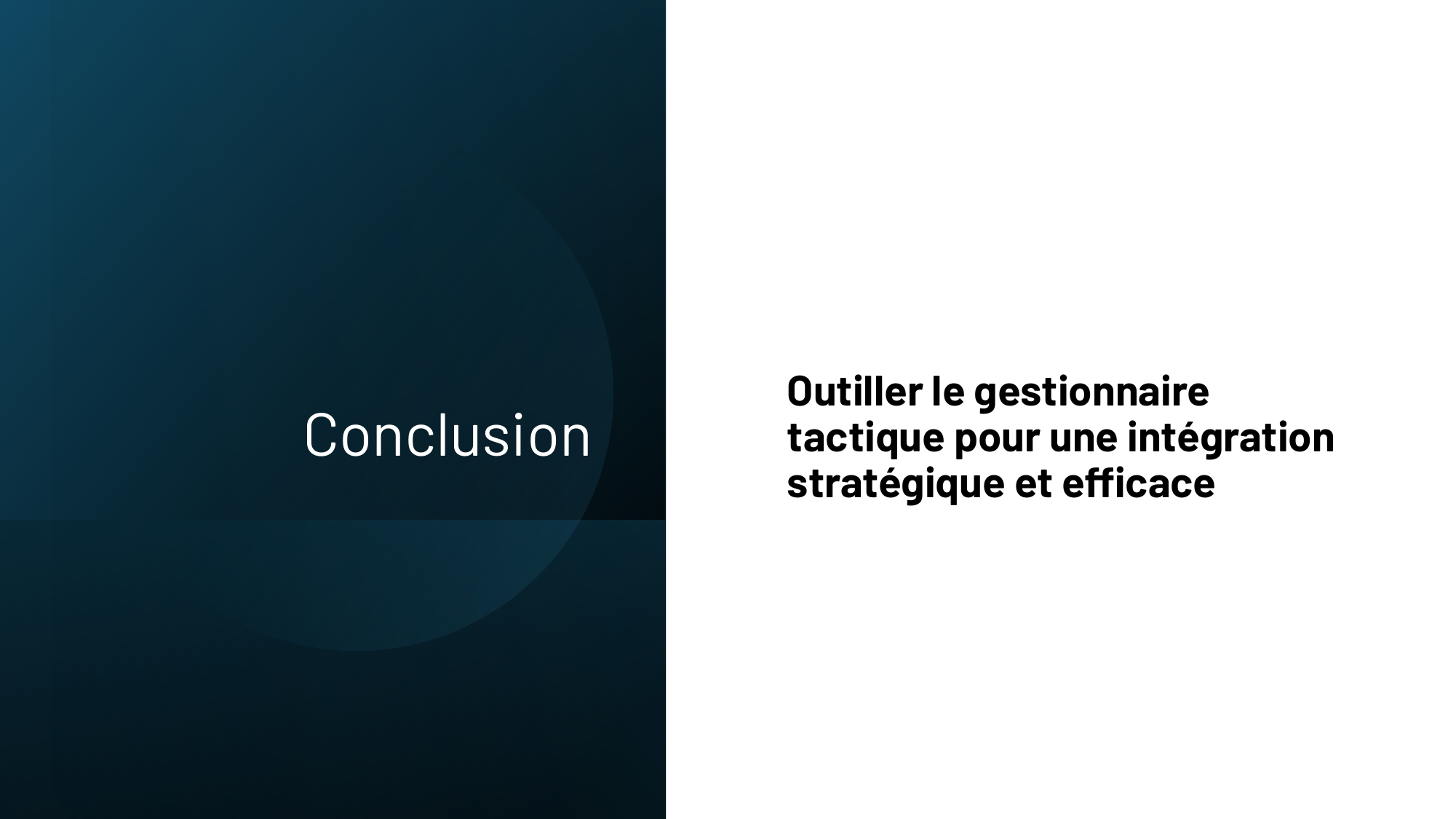

# Conclusion

Outiller le gestionnaire tactique pour une intégration stratégique et efficace